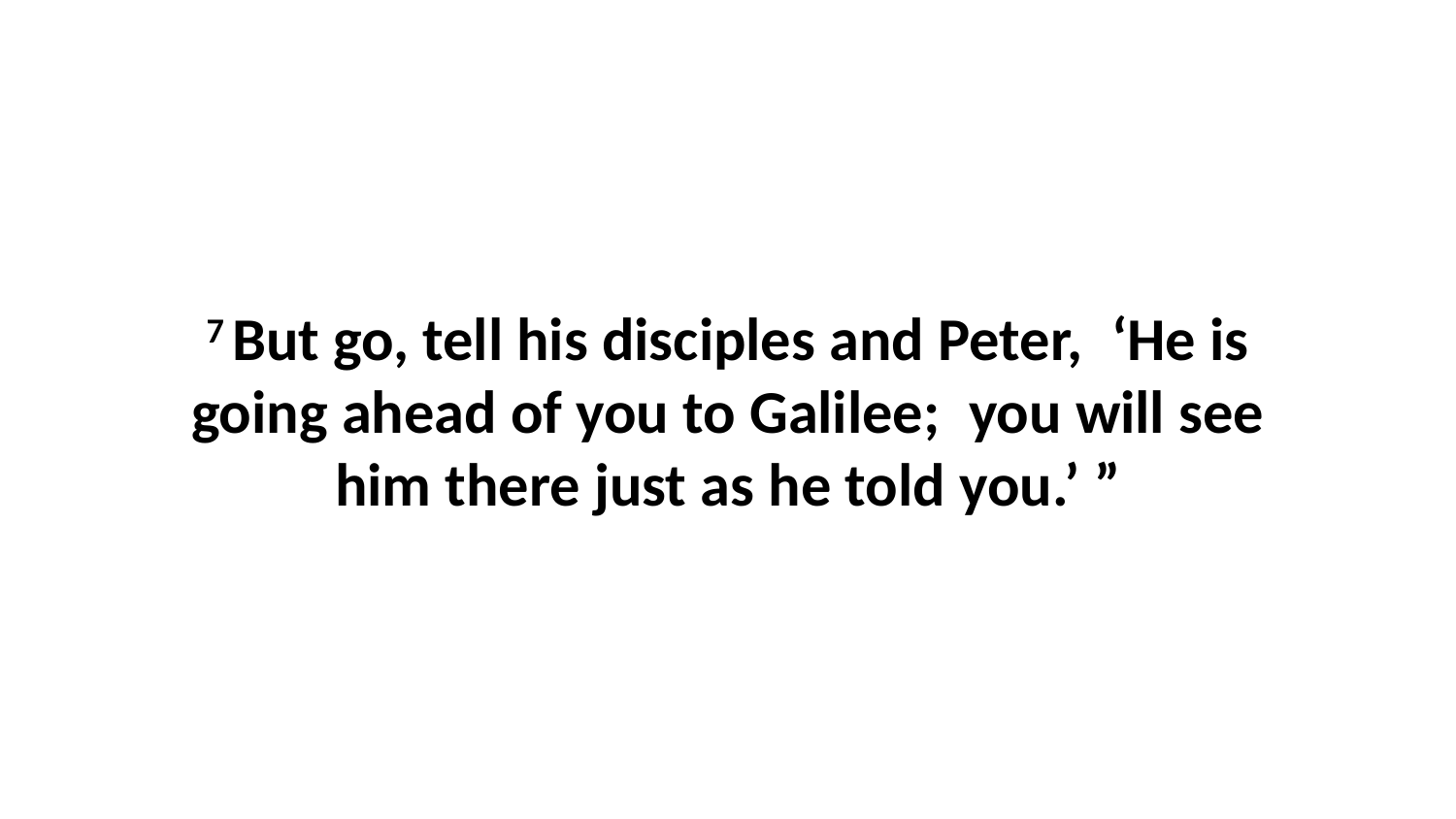

7 But go, tell his disciples and Peter,  ‘He is going ahead of you to Galilee;  you will see him there just as he told you.’ ”